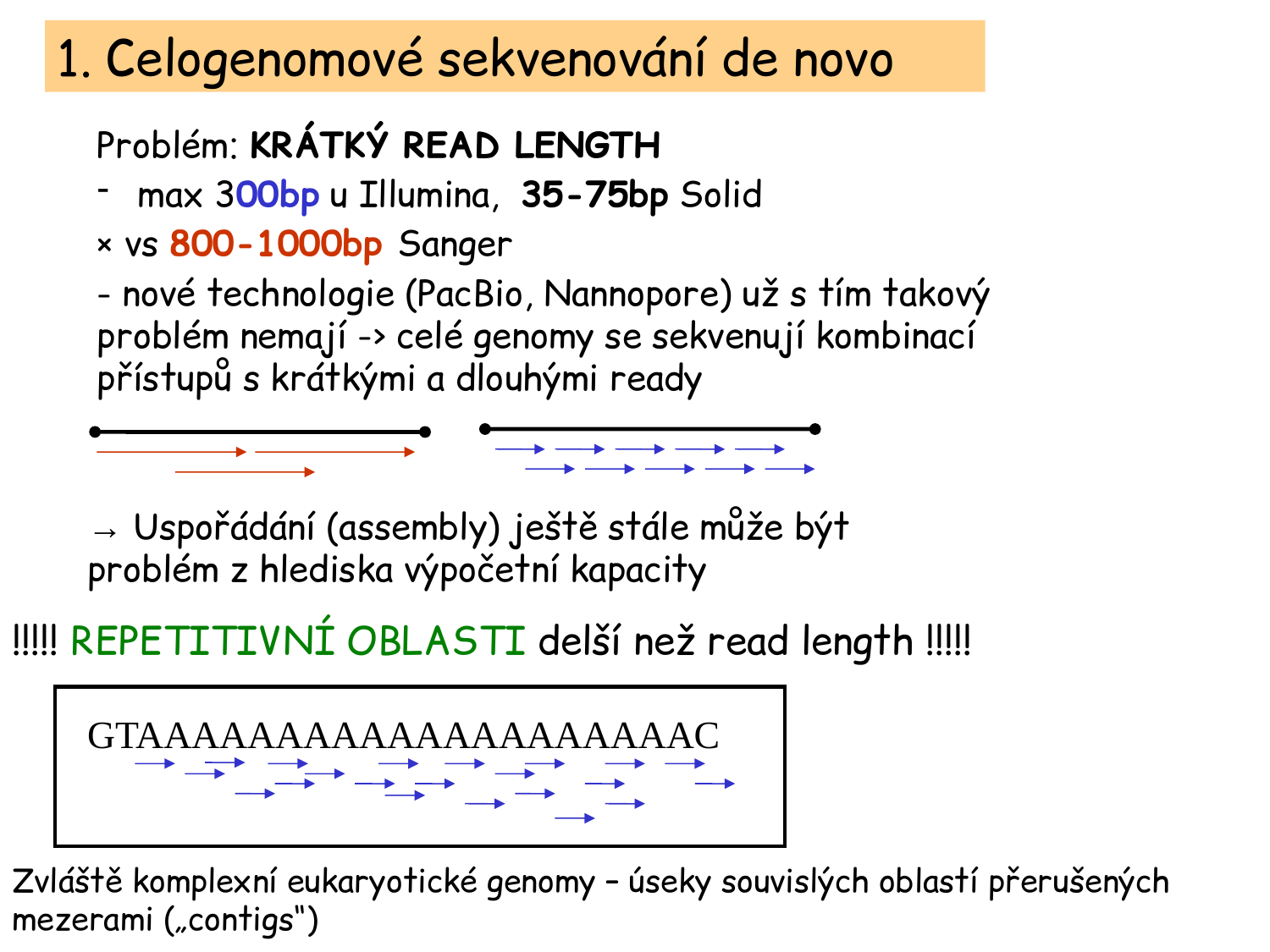

1. Celogenomové sekvenování de novo
Problém: KRÁTKÝ READ LENGTH
 max 300bp u Illumina,  35-75bp Solid
× vs 800-1000bp Sanger
- nové technologie (PacBio, Nannopore) už s tím takový problém nemají -> celé genomy se sekvenují kombinací přístupů s krátkými a dlouhými ready

→ Uspořádání (assembly) ještě stále může být problém z hlediska výpočetní kapacity
!!!!! REPETITIVNÍ OBLASTI delší než read length !!!!!

GTAAAAAAAAAAAAAAAAAAAAC

Zvláště komplexní eukaryotické genomy – úseky souvislých oblastí přerušených mezerami („contigs“)